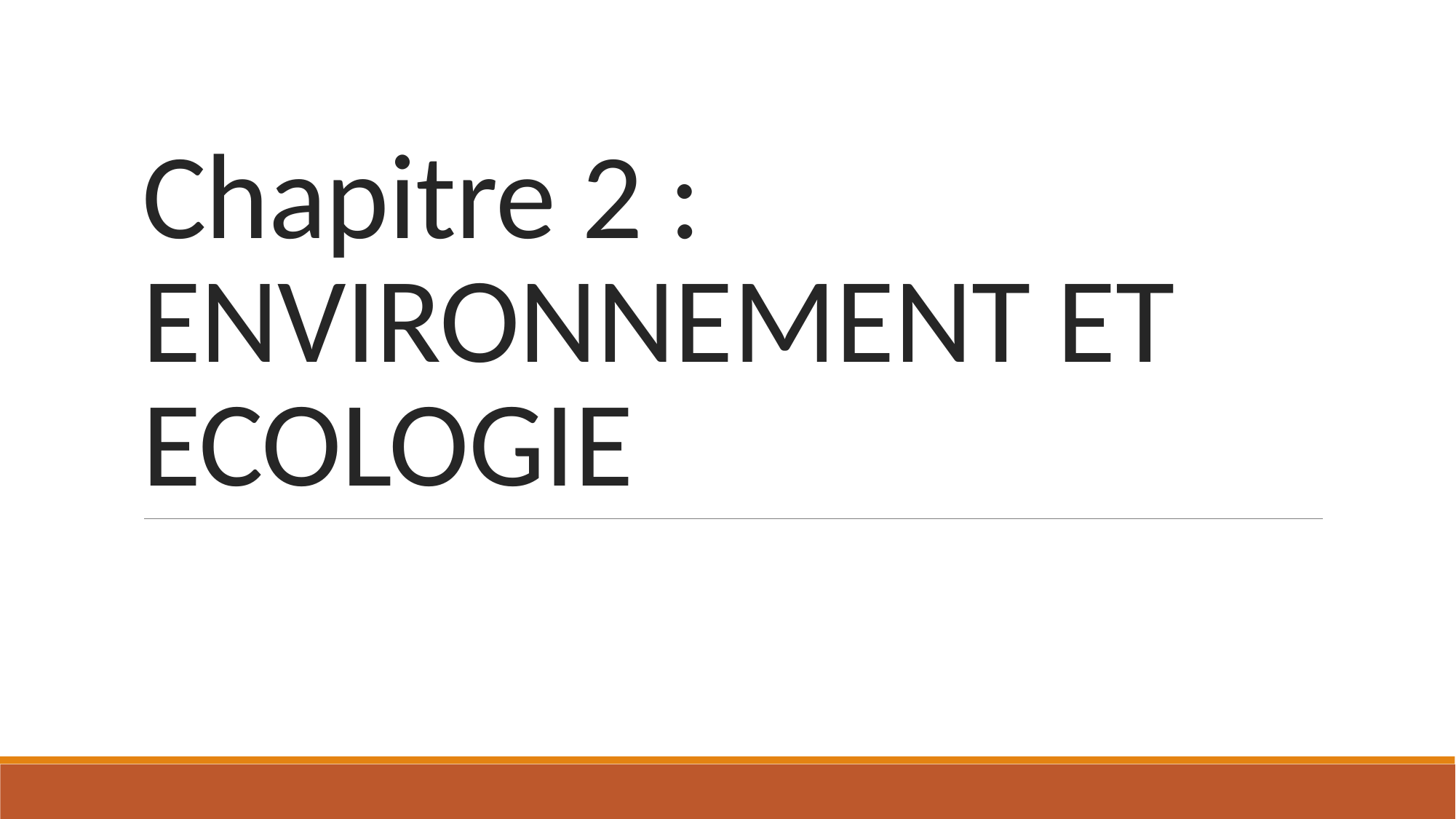

# Chapitre 2 : ENVIRONNEMENT ET ECOLOGIE